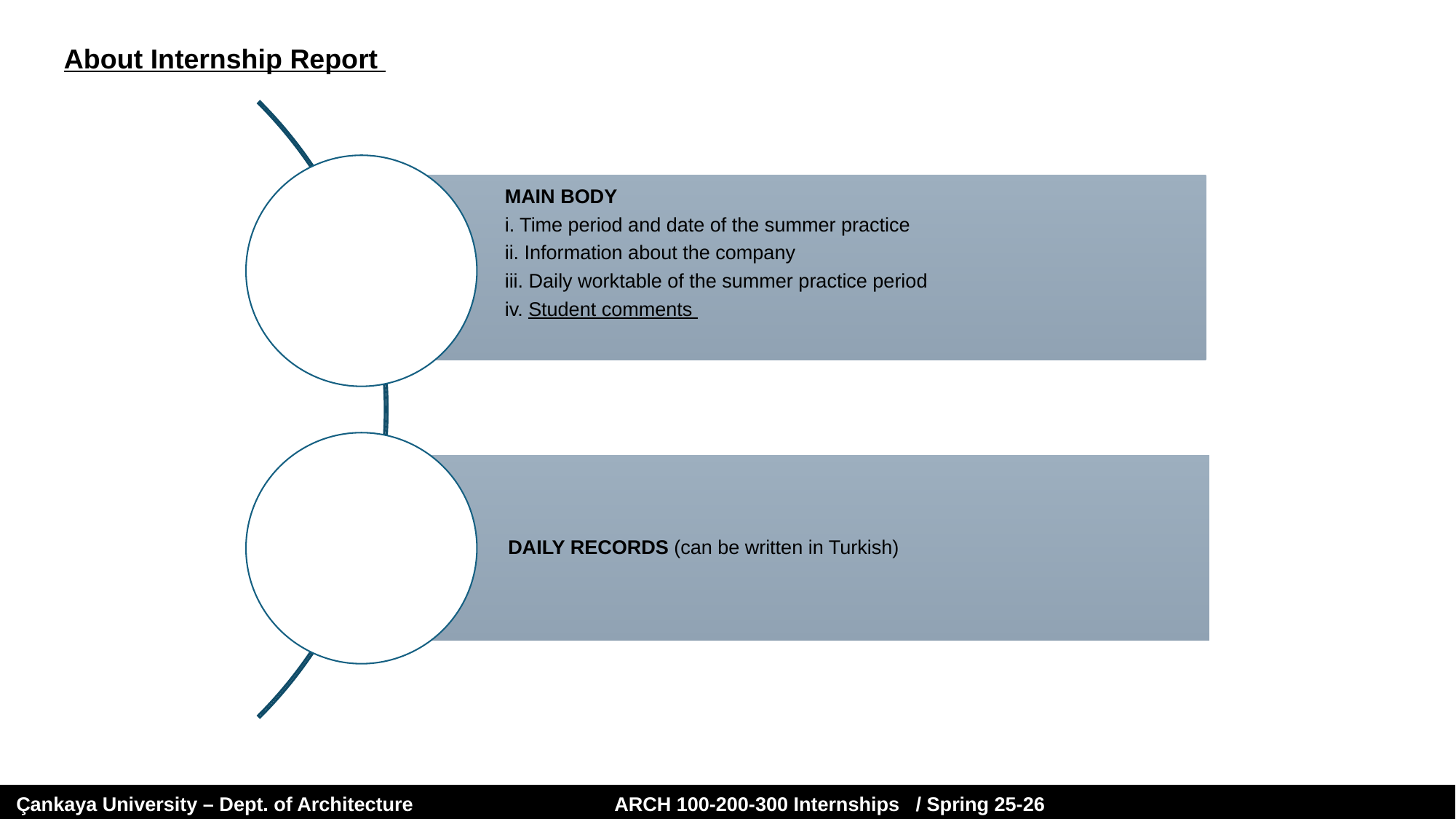

About Internship Report
MAIN BODY
i. Time period and date of the summer practice
ii. Information about the company
iii. Daily worktable of the summer practice period
iv. Student comments

DAILY RECORDS (can be written in Turkish)

 Çankaya University – Dept. of Architecture                                     ARCH 100-200-300 Internships   / Spring 25-26                                                                                    7/10